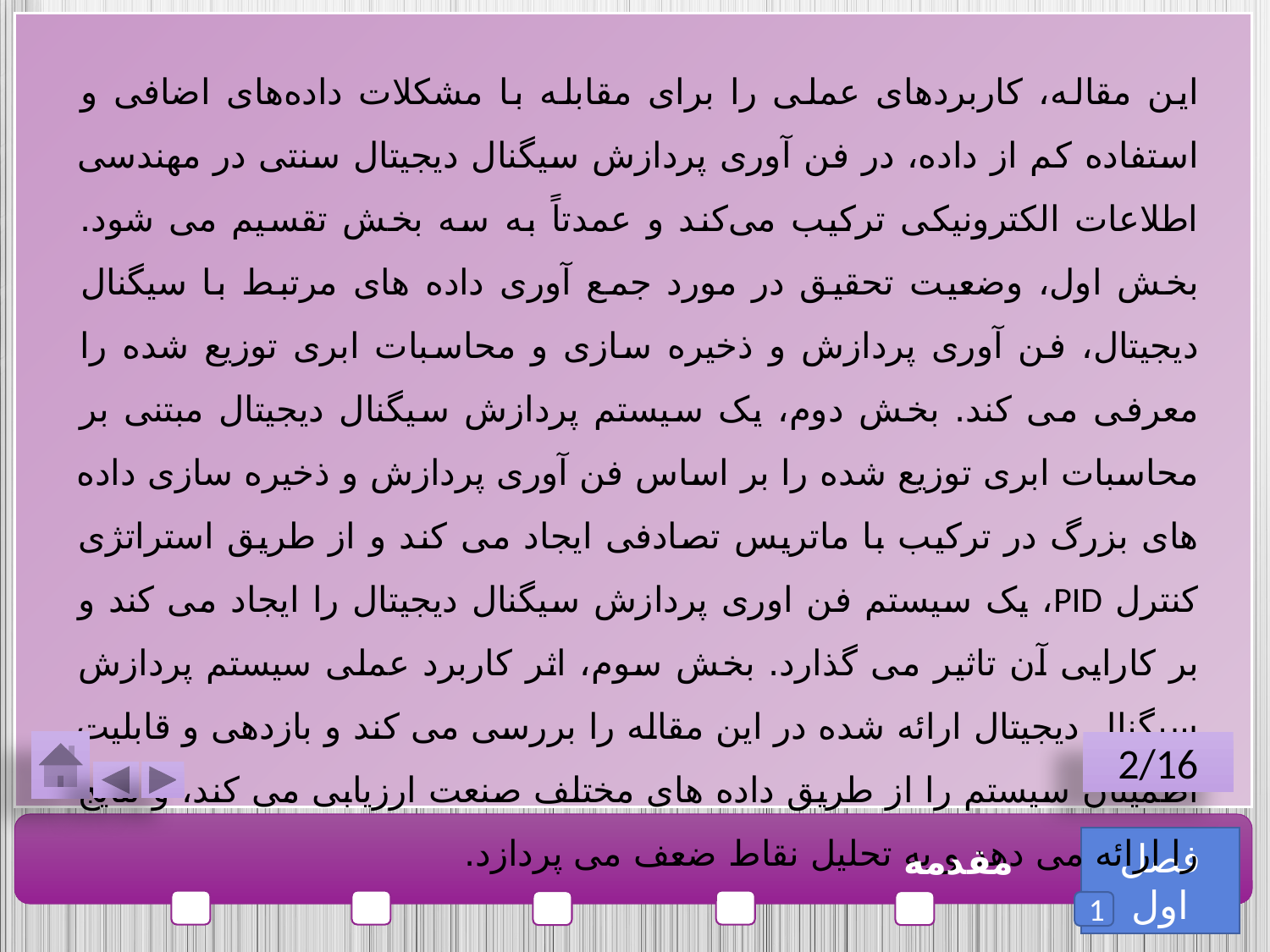

این مقاله، کاربردهای عملی را برای مقابله با مشکلات داده‌های اضافی و استفاده کم از داده، در فن آوری پردازش سیگنال دیجیتال سنتی در مهندسی اطلاعات الکترونیکی ترکیب می‌کند و عمدتاً به سه بخش تقسیم می شود. بخش اول، وضعیت تحقیق در مورد جمع آوری داده های مرتبط با سیگنال دیجیتال، فن آوری پردازش و ذخیره سازی و محاسبات ابری توزیع شده را معرفی می کند. بخش دوم، یک سیستم پردازش سیگنال دیجیتال مبتنی بر محاسبات ابری توزیع شده را بر اساس فن آوری پردازش و ذخیره سازی داده های بزرگ در ترکیب با ماتریس تصادفی ایجاد می کند و از طریق استراتژی کنترل PID، یک سیستم فن اوری پردازش سیگنال دیجیتال را ایجاد می کند و بر کارایی آن تاثیر می گذارد. بخش سوم، اثر کاربرد عملی سیستم پردازش سیگنال دیجیتال ارائه شده در این مقاله را بررسی می کند و بازدهی و قابلیت اطمینان سیستم را از طریق داده های مختلف صنعت ارزیابی می کند، و نتایج را ارائه می دهد و به تحلیل نقاط ضعف می پردازد.

2/16

فصل اول
مقدمه

1